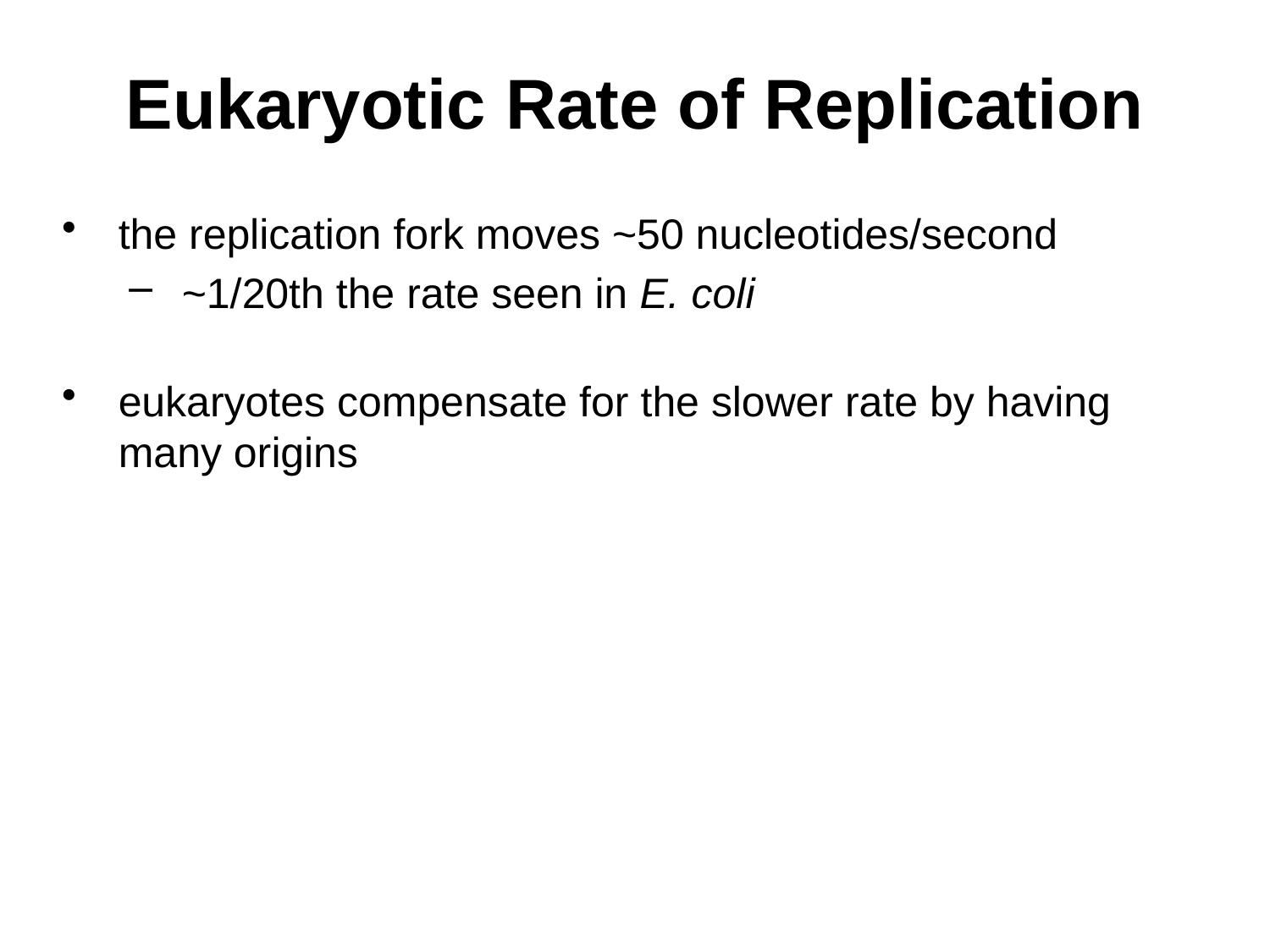

# Eukaryotic Rate of Replication
the replication fork moves ~50 nucleotides/second
~1/20th the rate seen in E. coli

eukaryotes compensate for the slower rate by having many origins